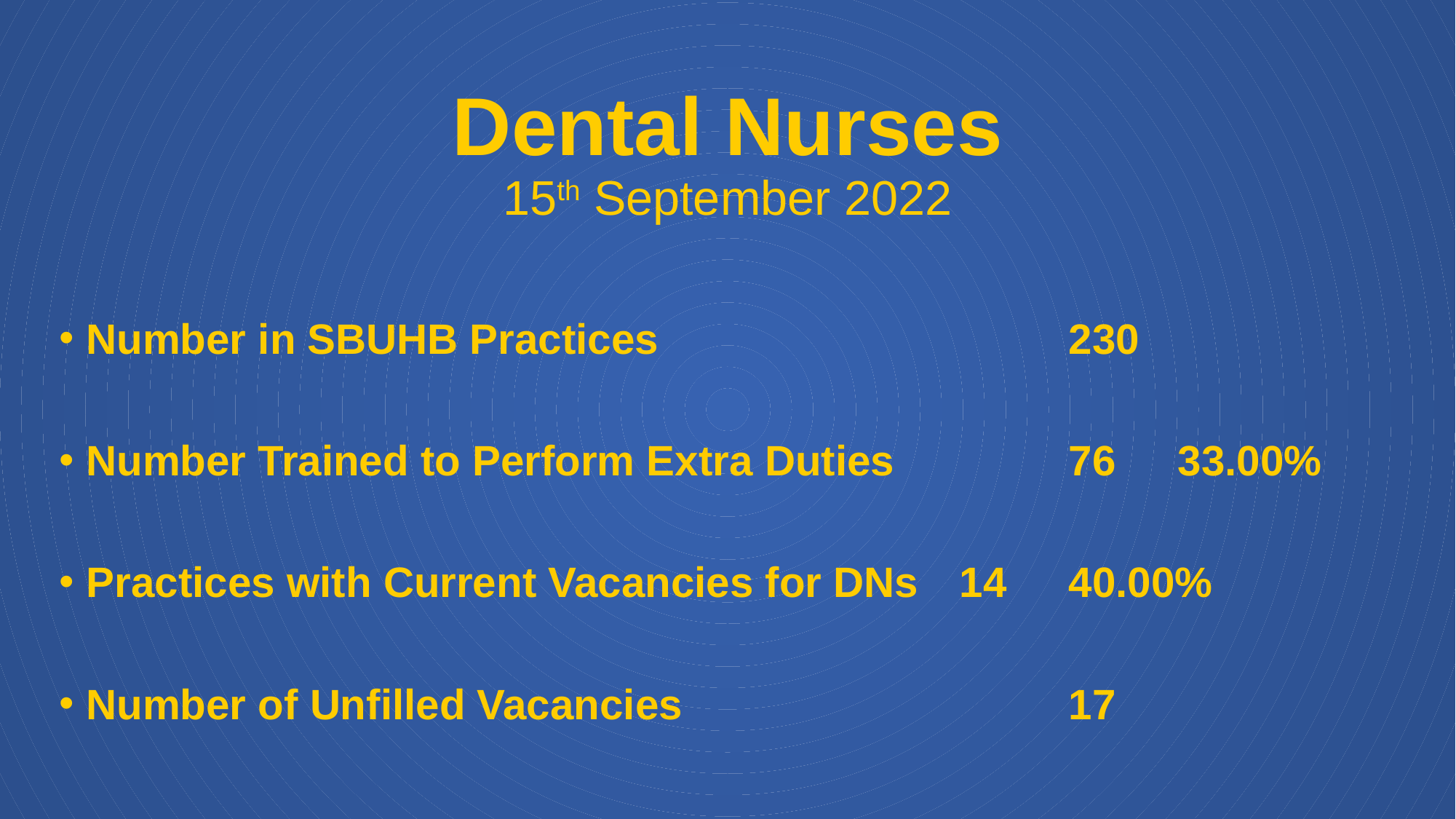

# Dental Nurses 15th September 2022

Number in SBUHB Practices				230

Number Trained to Perform Extra Duties		76	33.00%

Practices with Current Vacancies for DNs	14	40.00%

Number of Unfilled Vacancies				17